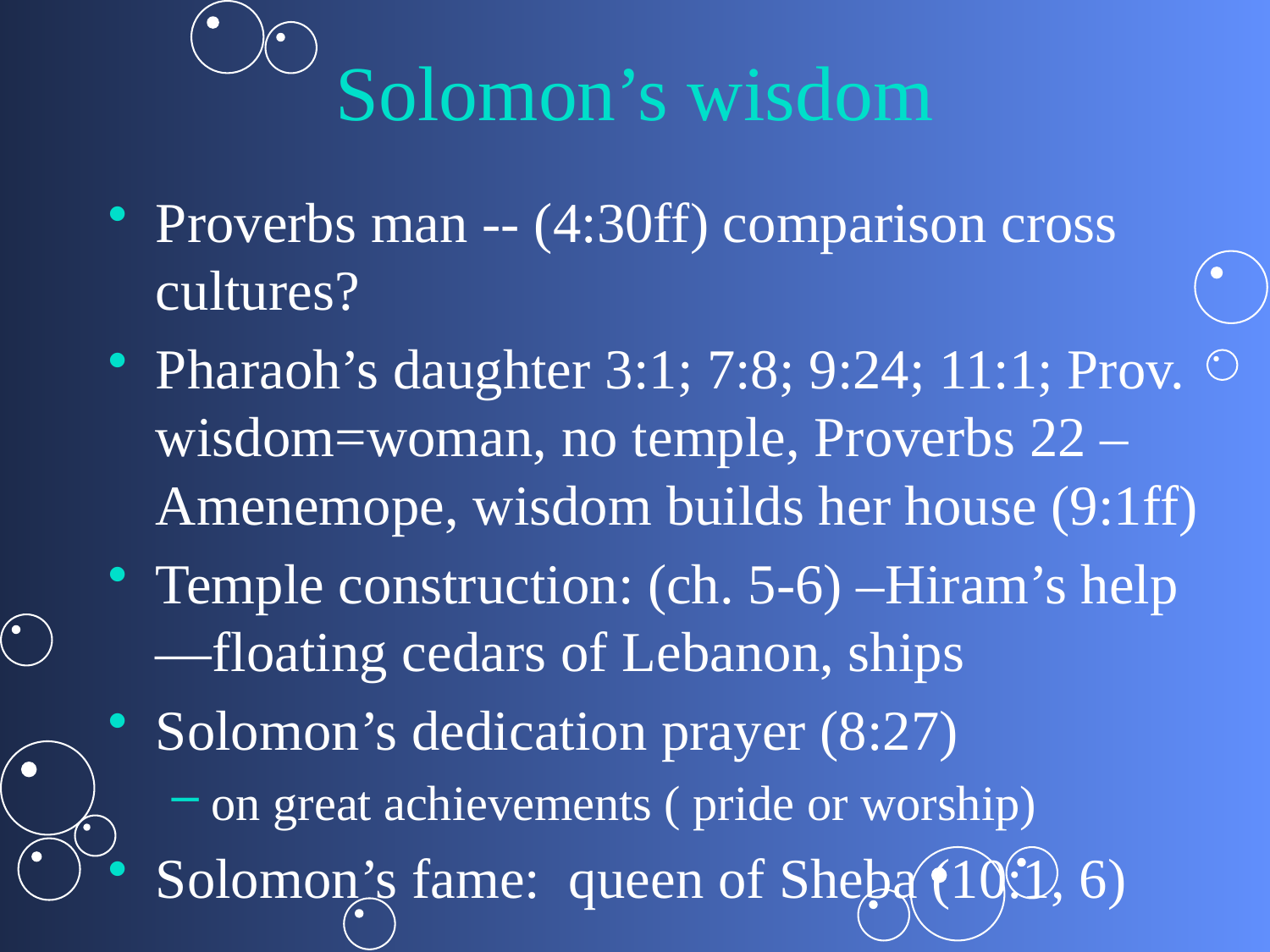

# Solomon’s wisdom
Proverbs man -- (4:30ff) comparison cross cultures?
Pharaoh’s daughter 3:1; 7:8; 9:24; 11:1; Prov. wisdom=woman, no temple, Proverbs 22 –Amenemope, wisdom builds her house (9:1ff)
Temple construction: (ch. 5-6) –Hiram’s help—floating cedars of Lebanon, ships
Solomon’s dedication prayer (8:27)
on great achievements ( pride or worship)
Solomon’s fame:  queen of Sheba (10:1, 6)